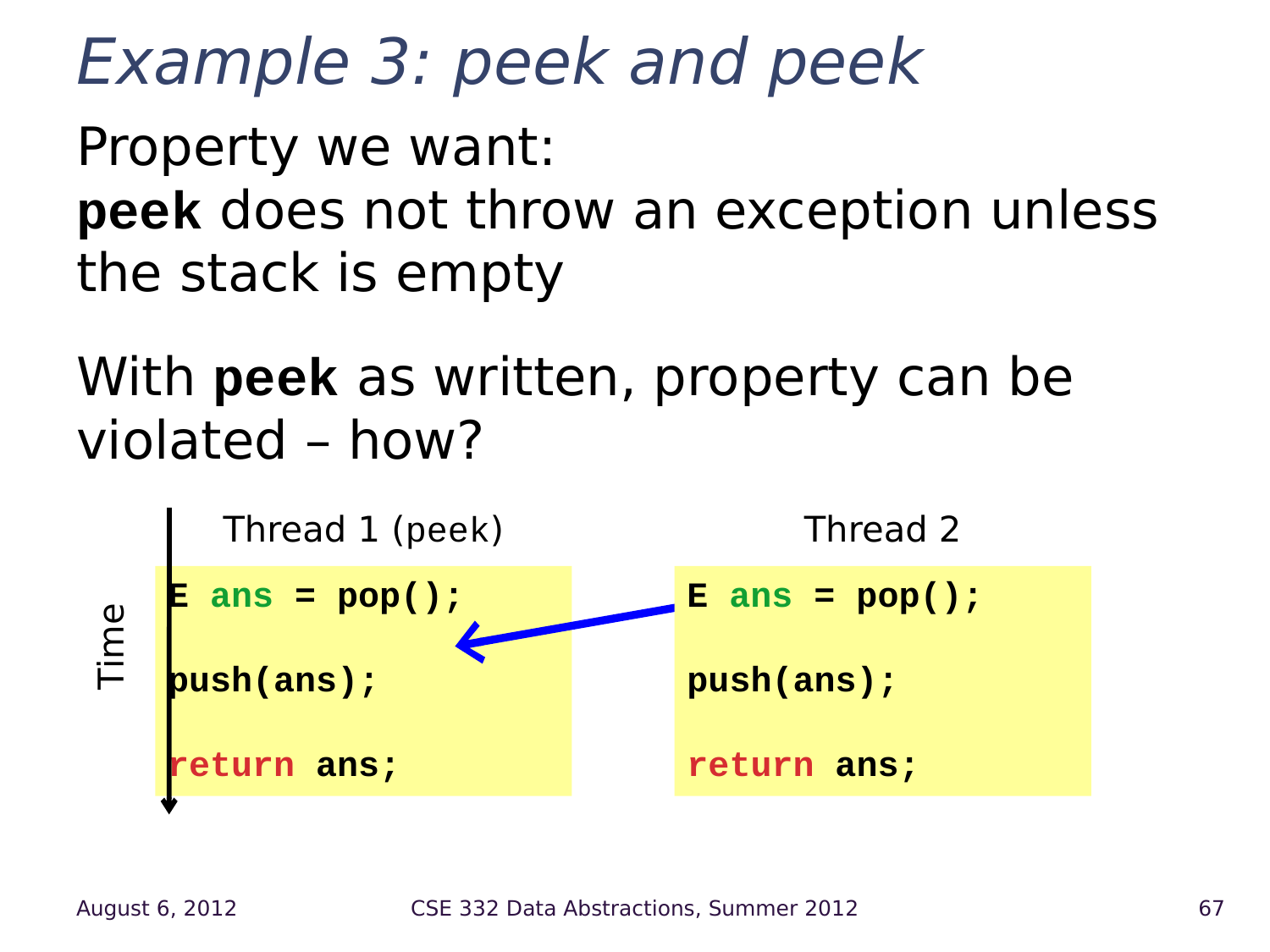

# Example 3: peek and peek
Property we want:
peek does not throw an exception unless the stack is empty

With peek as written, property can be violated – how?
Thread 1 (peek)
Thread 2
E ans = pop();

push(ans);

return ans;
E ans = pop();

push(ans);

return ans;
Time
August 6, 2012
CSE 332 Data Abstractions, Summer 2012
67